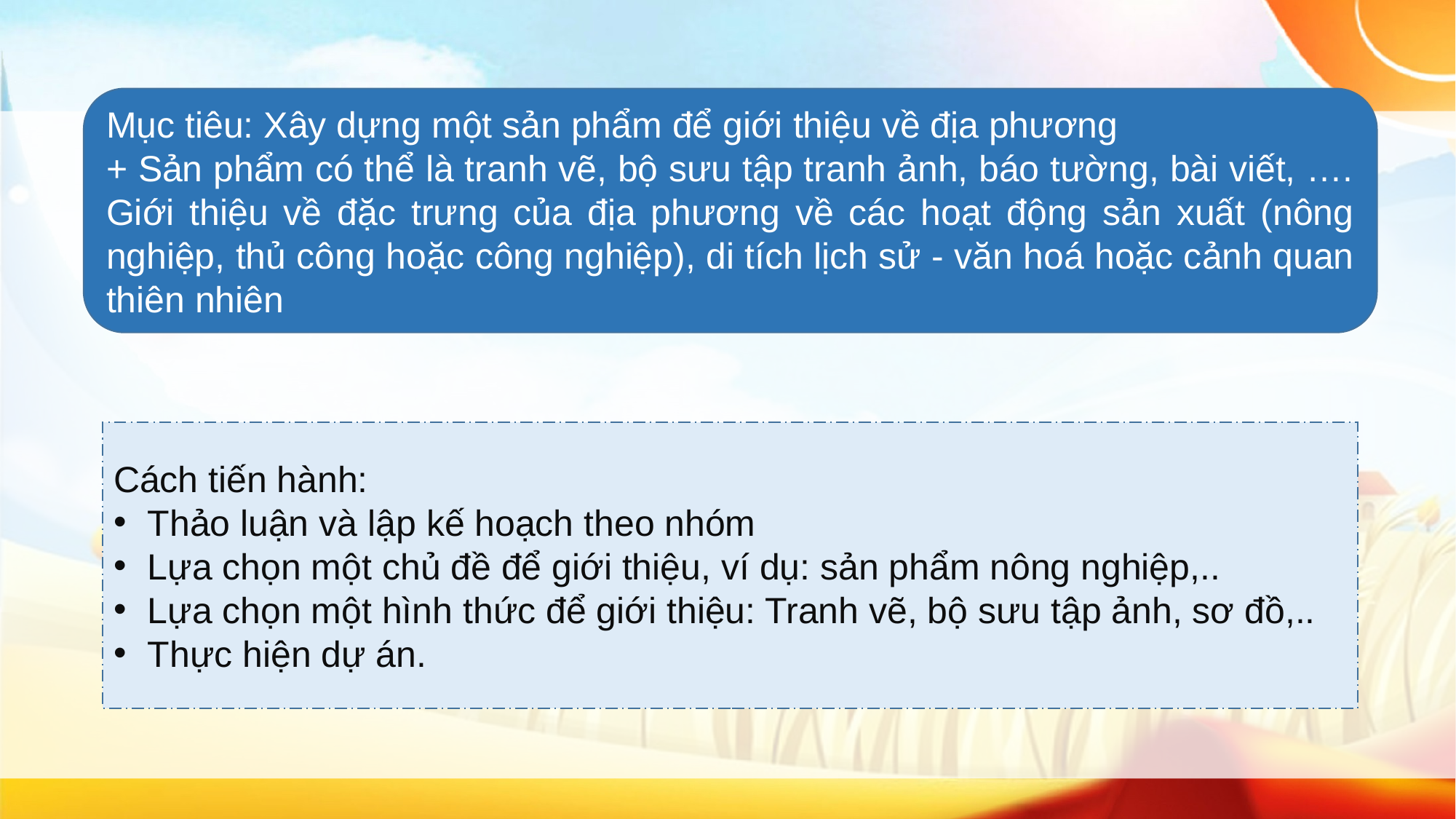

Mục tiêu: Xây dựng một sản phẩm để giới thiệu về địa phương
+ Sản phẩm có thể là tranh vẽ, bộ sưu tập tranh ảnh, báo tường, bài viết, …. Giới thiệu về đặc trưng của địa phương về các hoạt động sản xuất (nông nghiệp, thủ công hoặc công nghiệp), di tích lịch sử - văn hoá hoặc cảnh quan thiên nhiên
Cách tiến hành:
Thảo luận và lập kế hoạch theo nhóm
Lựa chọn một chủ đề để giới thiệu, ví dụ: sản phẩm nông nghiệp,..
Lựa chọn một hình thức để giới thiệu: Tranh vẽ, bộ sưu tập ảnh, sơ đồ,..
Thực hiện dự án.